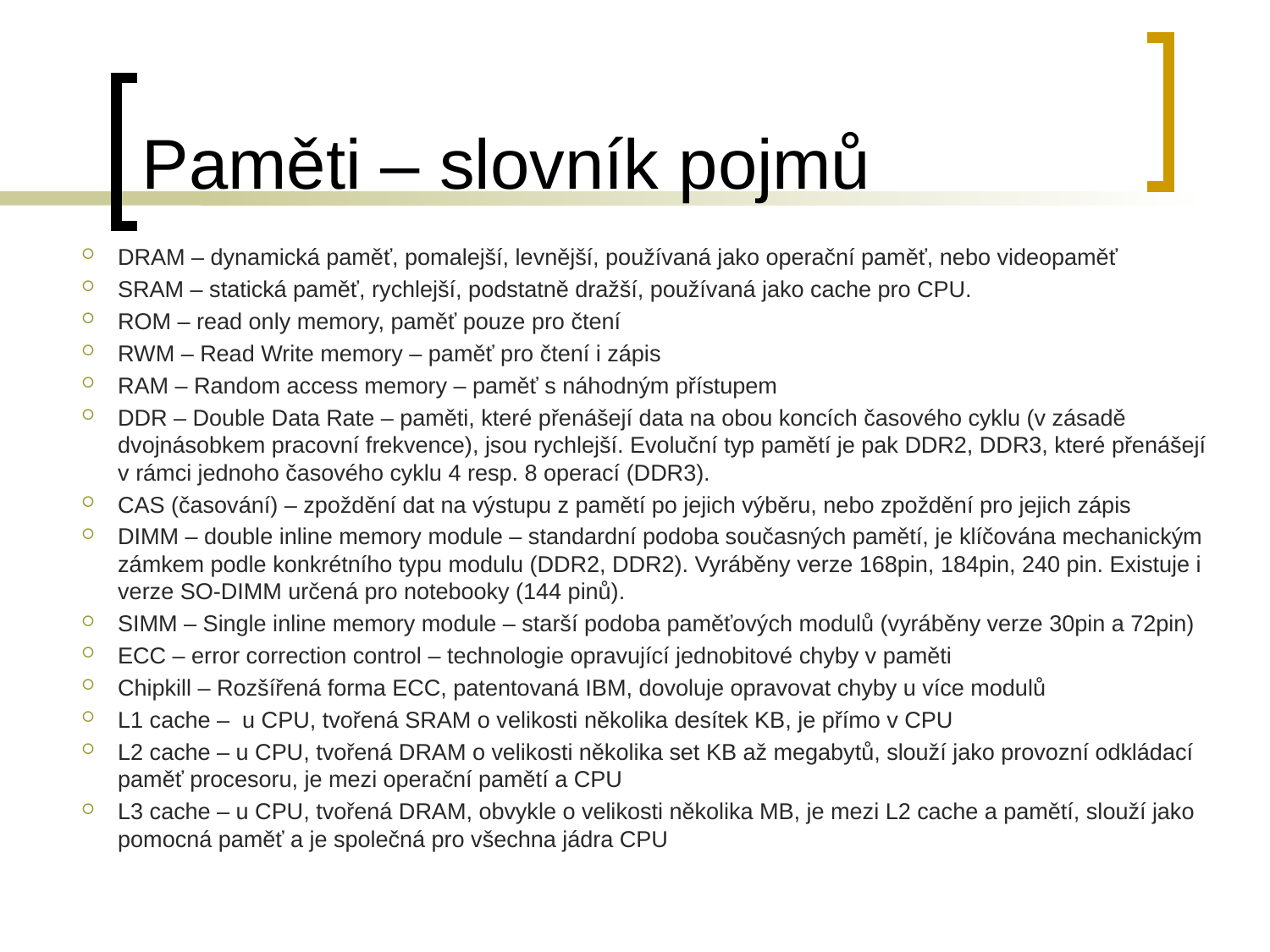

# Paměti – slovník pojmů
DRAM – dynamická paměť, pomalejší, levnější, používaná jako operační paměť, nebo videopaměť
SRAM – statická paměť, rychlejší, podstatně dražší, používaná jako cache pro CPU.
ROM – read only memory, paměť pouze pro čtení
RWM – Read Write memory – paměť pro čtení i zápis
RAM – Random access memory – paměť s náhodným přístupem
DDR – Double Data Rate – paměti, které přenášejí data na obou koncích časového cyklu (v zásadě dvojnásobkem pracovní frekvence), jsou rychlejší. Evoluční typ pamětí je pak DDR2, DDR3, které přenášejí v rámci jednoho časového cyklu 4 resp. 8 operací (DDR3).
CAS (časování) – zpoždění dat na výstupu z pamětí po jejich výběru, nebo zpoždění pro jejich zápis
DIMM – double inline memory module – standardní podoba současných pamětí, je klíčována mechanickým zámkem podle konkrétního typu modulu (DDR2, DDR2). Vyráběny verze 168pin, 184pin, 240 pin. Existuje i verze SO-DIMM určená pro notebooky (144 pinů).
SIMM – Single inline memory module – starší podoba paměťových modulů (vyráběny verze 30pin a 72pin)
ECC – error correction control – technologie opravující jednobitové chyby v paměti
Chipkill – Rozšířená forma ECC, patentovaná IBM, dovoluje opravovat chyby u více modulů
L1 cache –  u CPU, tvořená SRAM o velikosti několika desítek KB, je přímo v CPU
L2 cache – u CPU, tvořená DRAM o velikosti několika set KB až megabytů, slouží jako provozní odkládací paměť procesoru, je mezi operační pamětí a CPU
L3 cache – u CPU, tvořená DRAM, obvykle o velikosti několika MB, je mezi L2 cache a pamětí, slouží jako pomocná paměť a je společná pro všechna jádra CPU